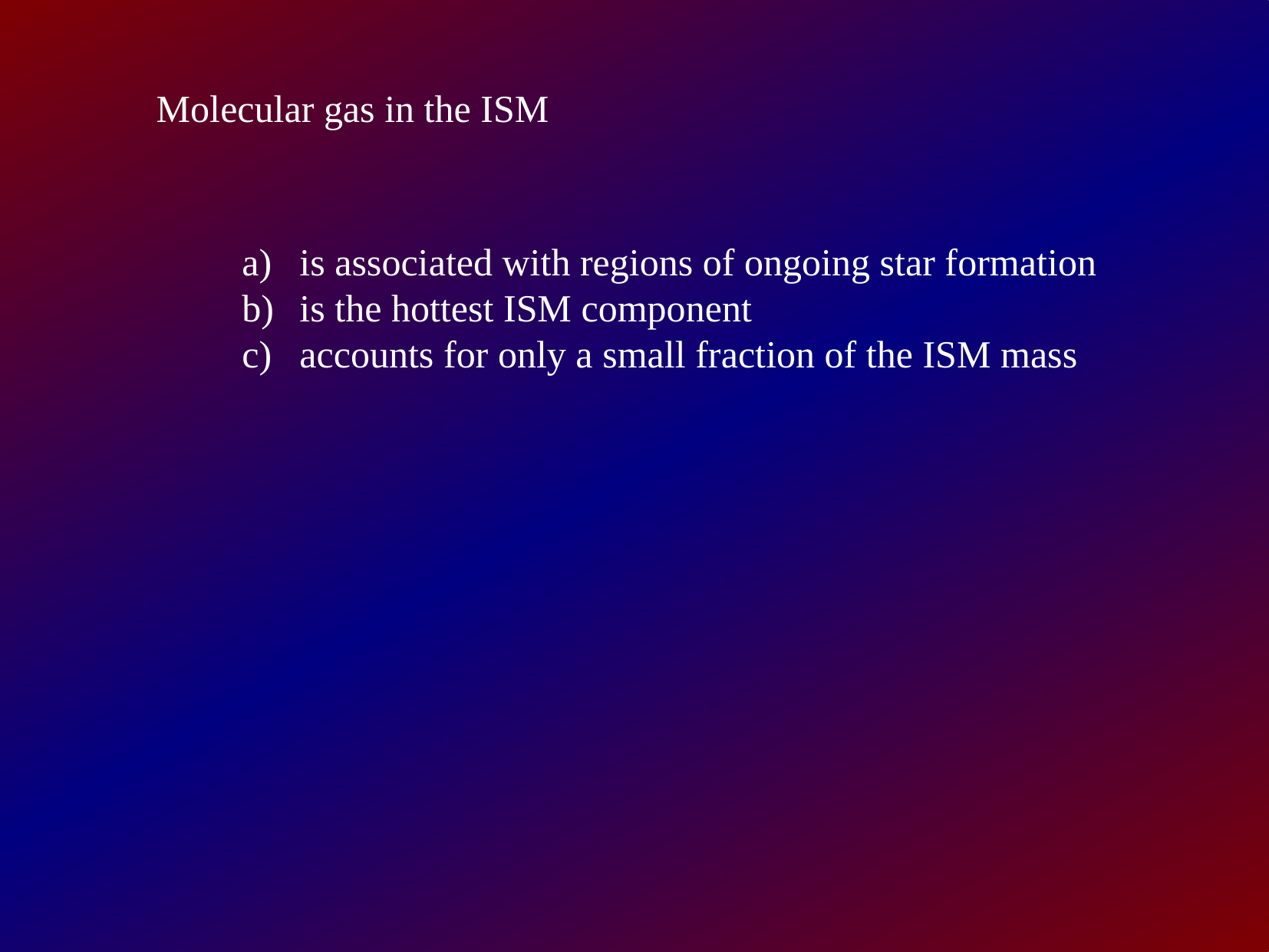

Molecular gas in the ISM
is associated with regions of ongoing star formation
is the hottest ISM component
accounts for only a small fraction of the ISM mass